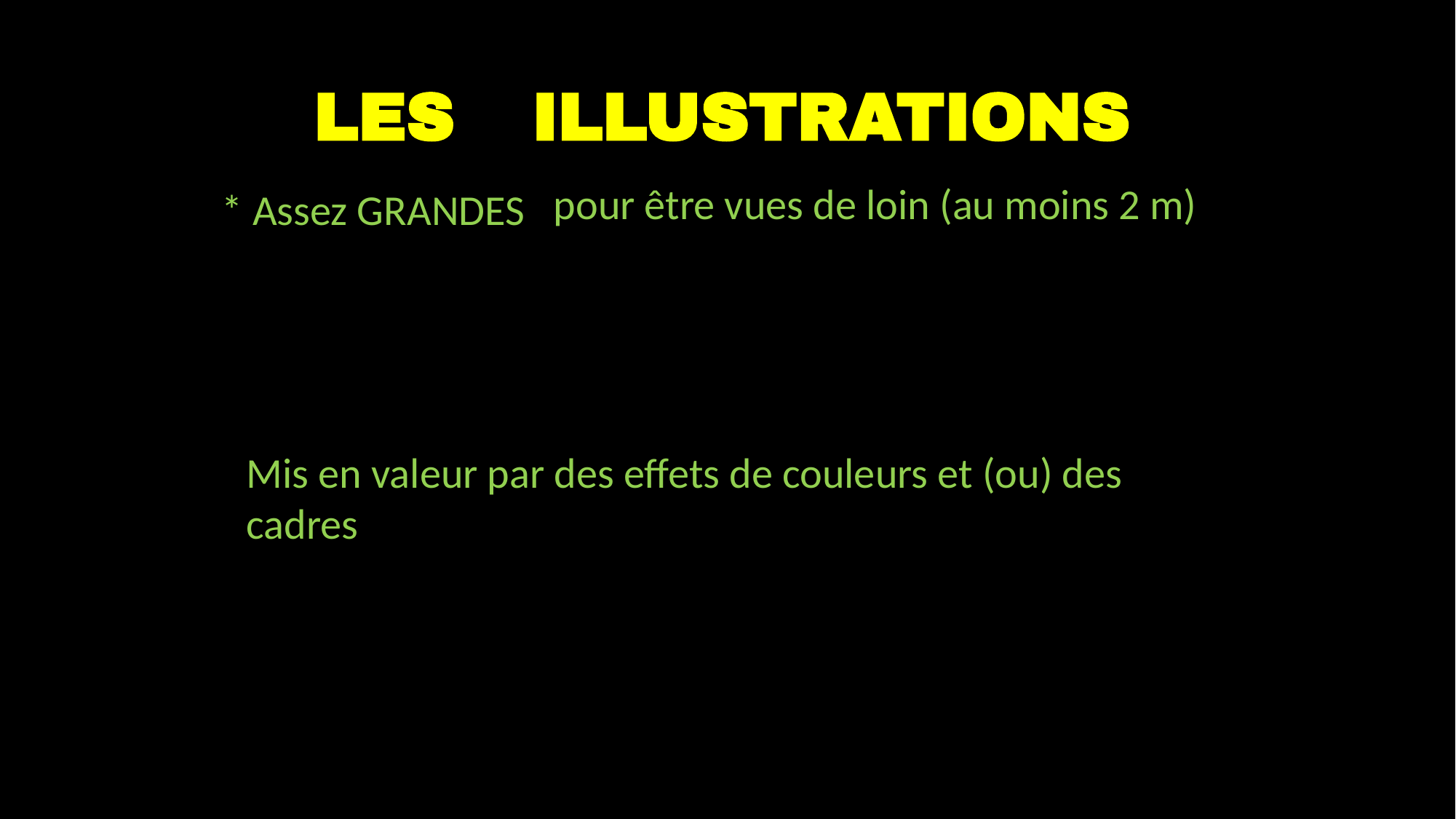

LES 	ILLUSTRATIONS
pour être vues de loin (au moins 2 m)
* Assez GRANDES
Mis en valeur par des effets de couleurs et (ou) des cadres